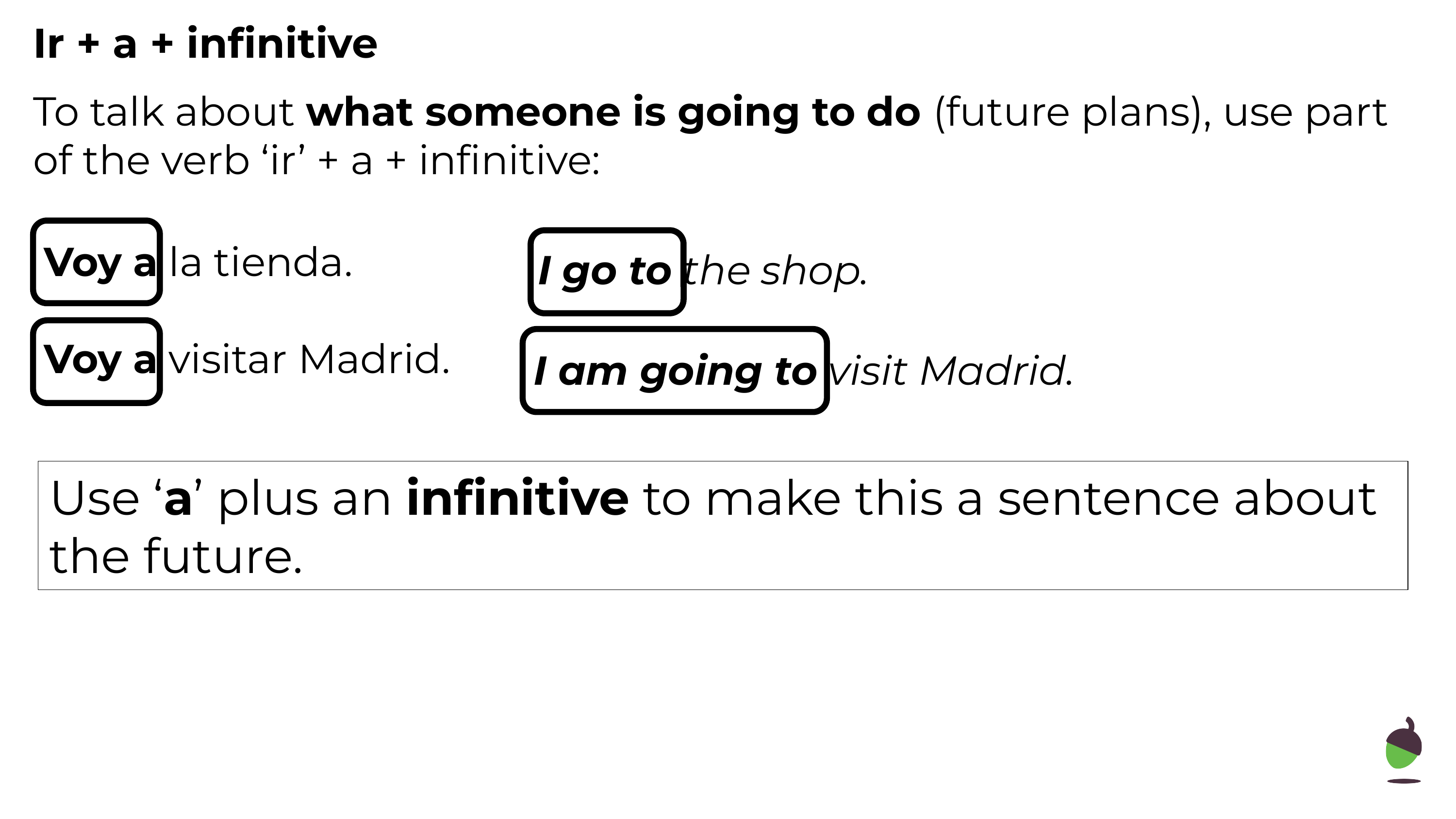

# Ir + a + infinitive

To talk about what someone is going to do (future plans), use part of the verb ‘ir’ + a + infinitive:

Voy a la tienda.

I go to the shop.

Voy a visitar Madrid.

I am going to visit Madrid.
Use ‘a’ plus an infinitive to make this a sentence about the future.